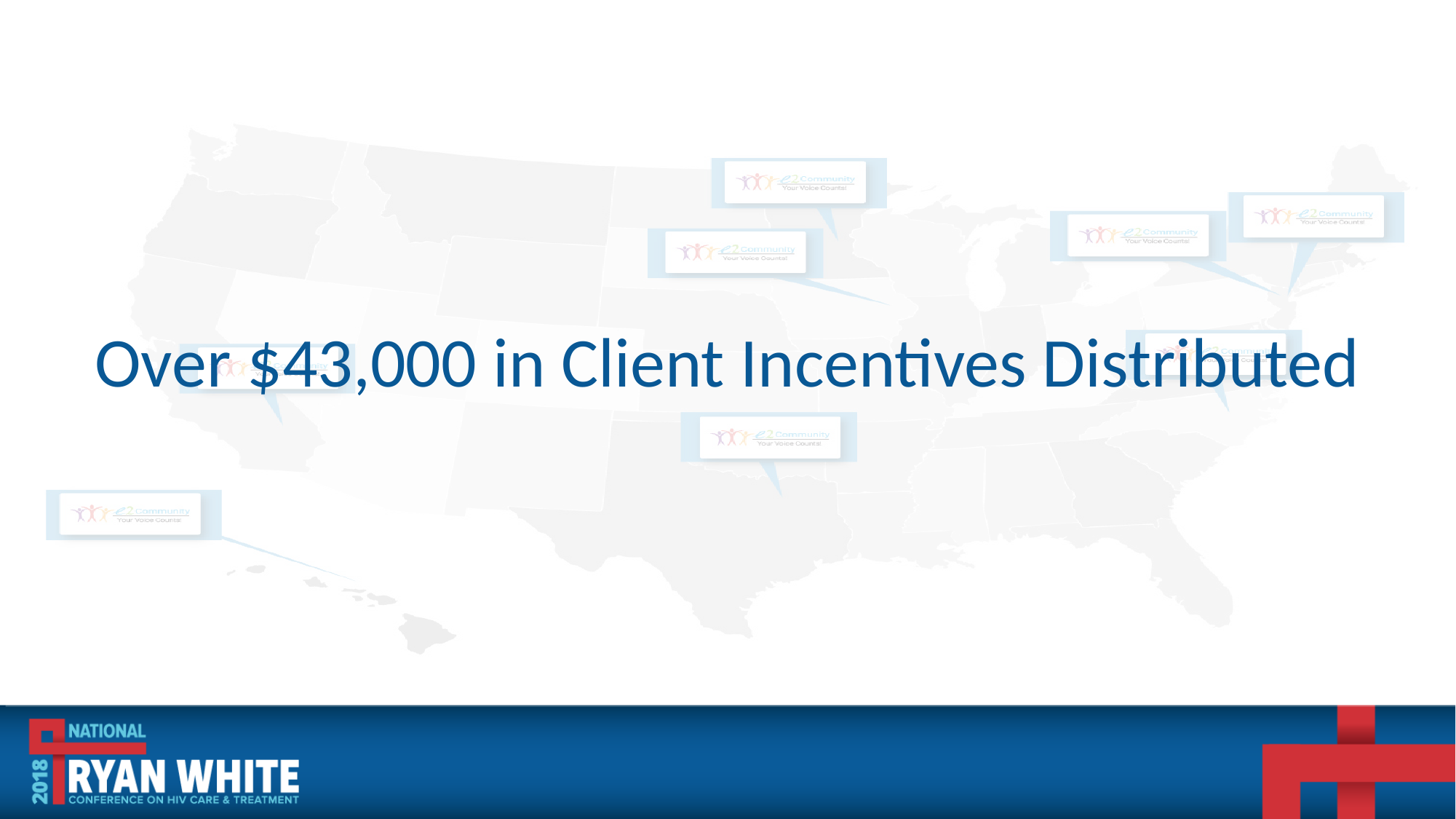

# Over $43,000 in Client Incentives Distributed